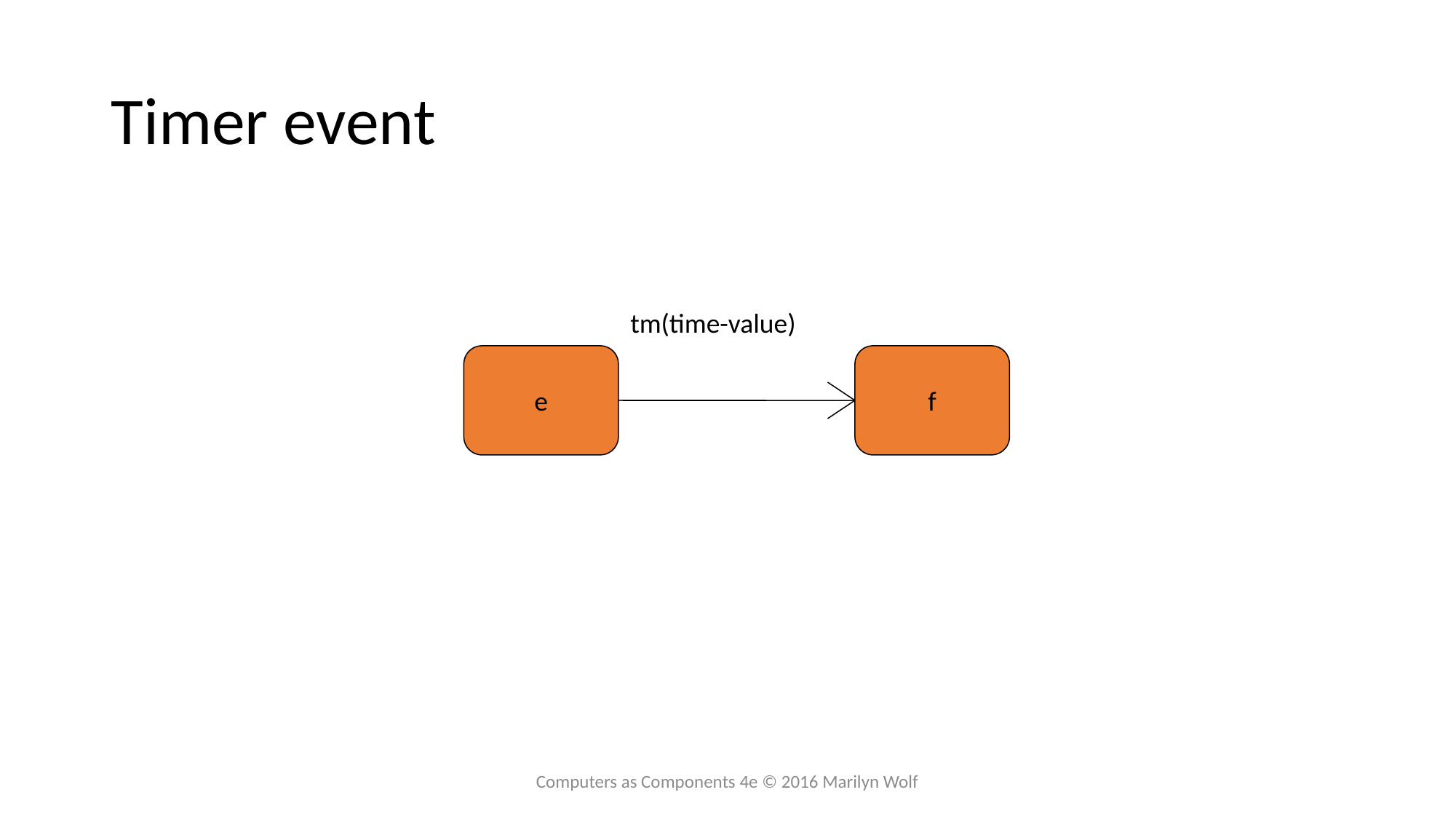

# Timer event
tm(time-value)
e
f

Computers as Components 4e © 2016 Marilyn Wolf